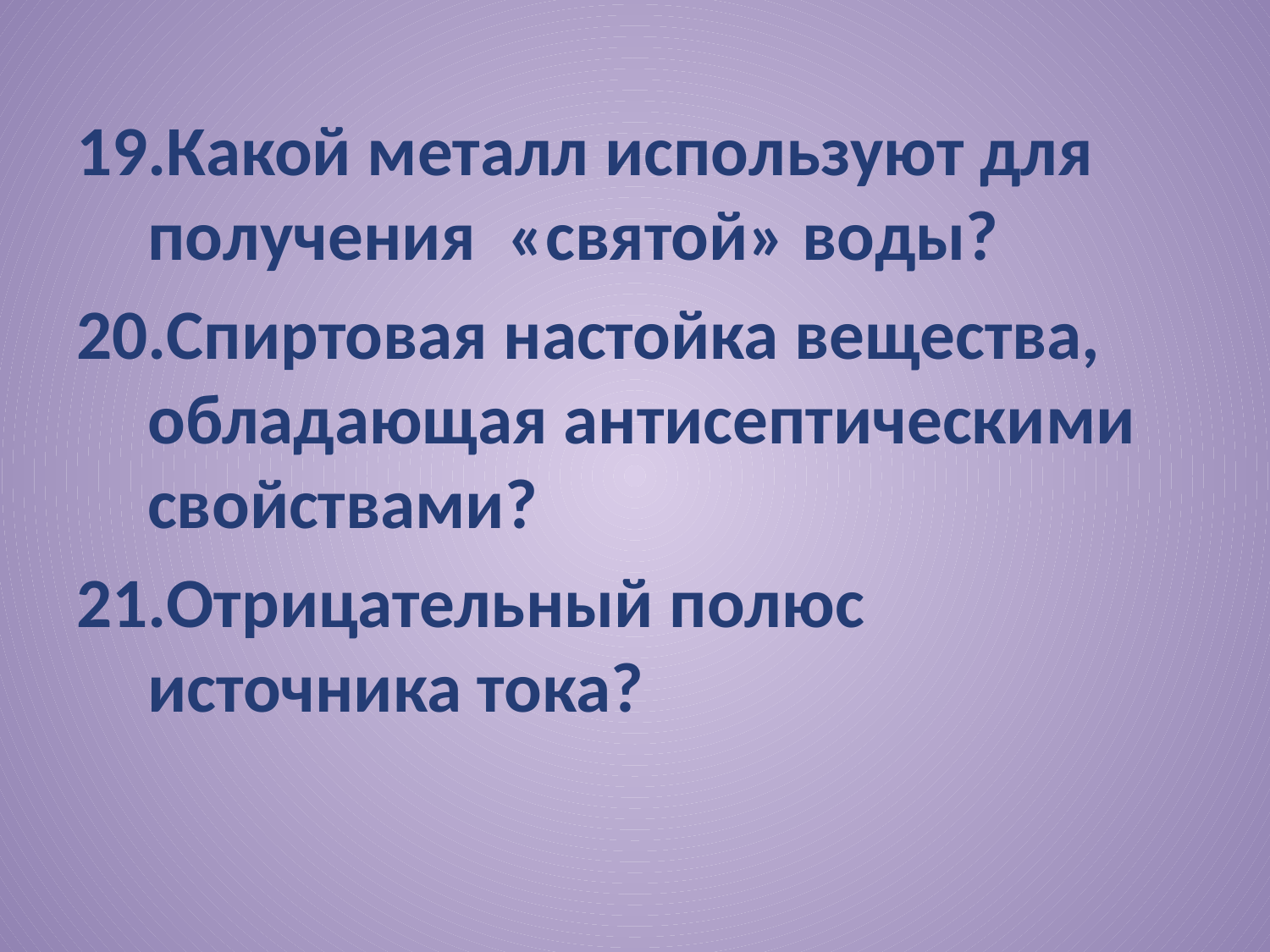

Какой металл используют для получения  «святой» воды?
Спиртовая настойка вещества, обладающая антисептическими свойствами?
Отрицательный полюс источника тока?